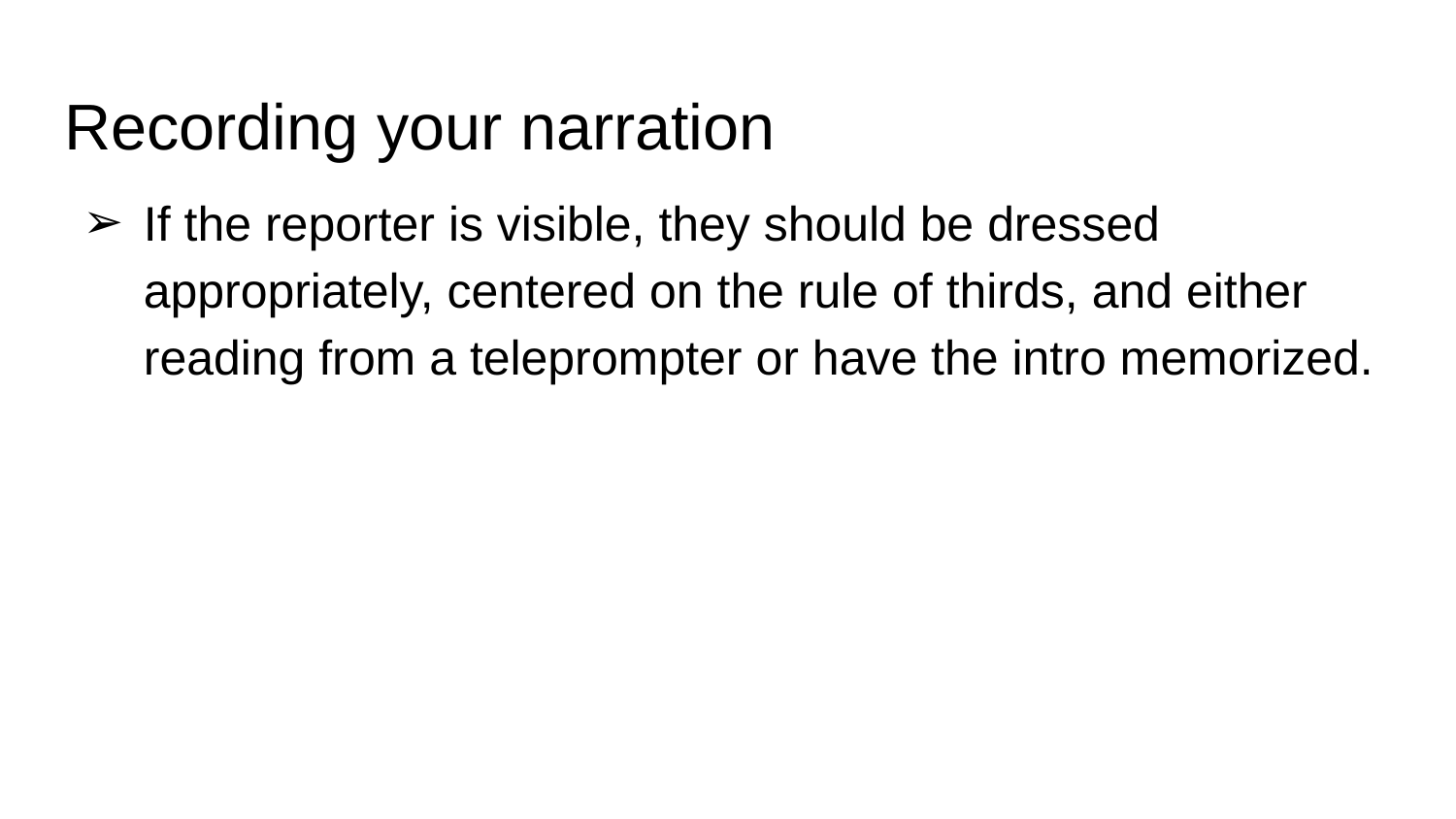

# Recording your narration
If the reporter is visible, they should be dressed appropriately, centered on the rule of thirds, and either reading from a teleprompter or have the intro memorized.